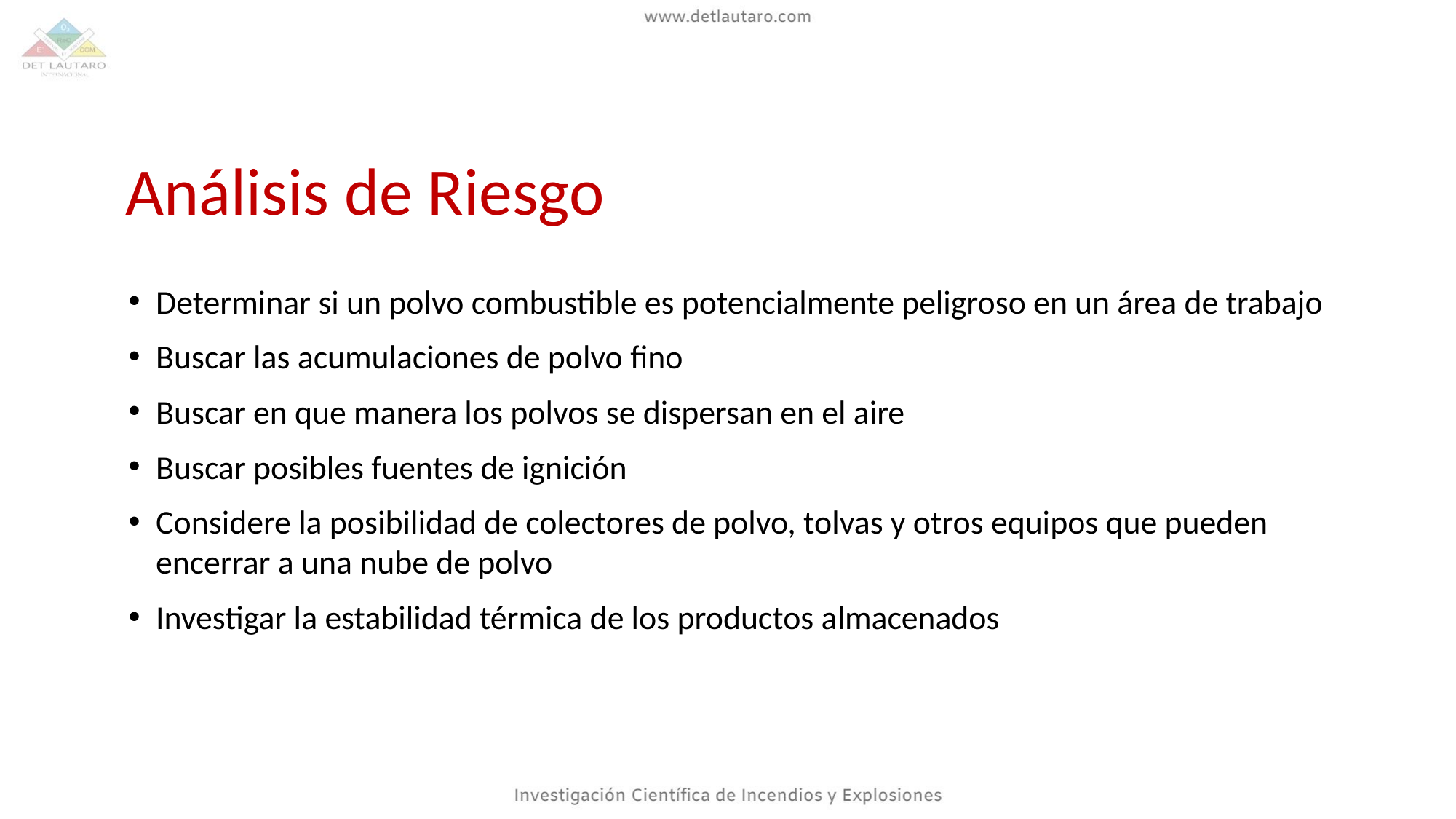

# Análisis de Riesgo
Determinar si un polvo combustible es potencialmente peligroso en un área de trabajo
Buscar las acumulaciones de polvo fino
Buscar en que manera los polvos se dispersan en el aire
Buscar posibles fuentes de ignición
Considere la posibilidad de colectores de polvo, tolvas y otros equipos que pueden encerrar a una nube de polvo
Investigar la estabilidad térmica de los productos almacenados